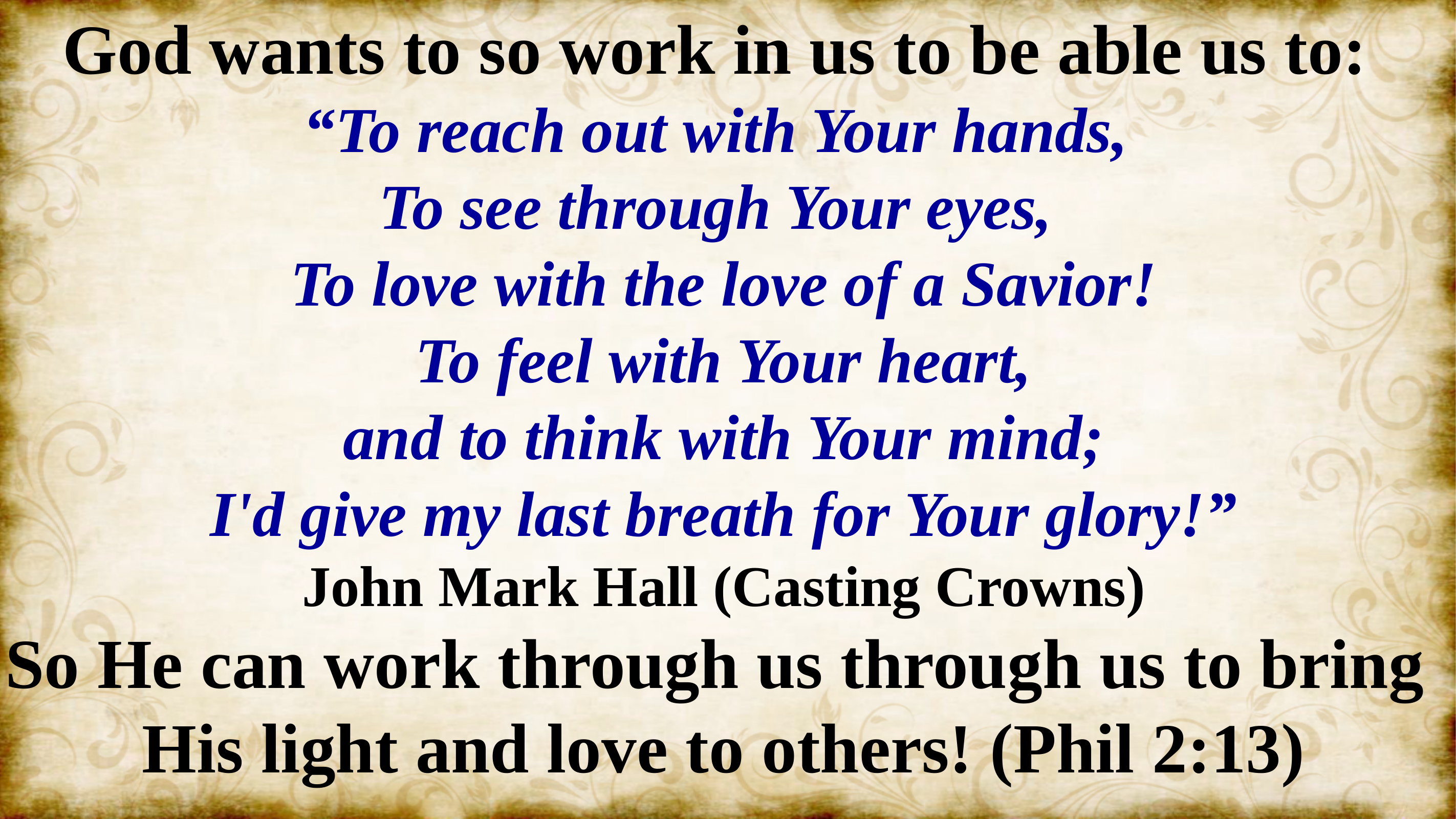

God wants to so work in us to be able us to:
“To reach out with Your hands,
To see through Your eyes,
To love with the love of a Savior!
To feel with Your heart,
 and to think with Your mind;
I'd give my last breath for Your glory!”
John Mark Hall (Casting Crowns)
So He can work through us through us to bring
His light and love to others! (Phil 2:13)